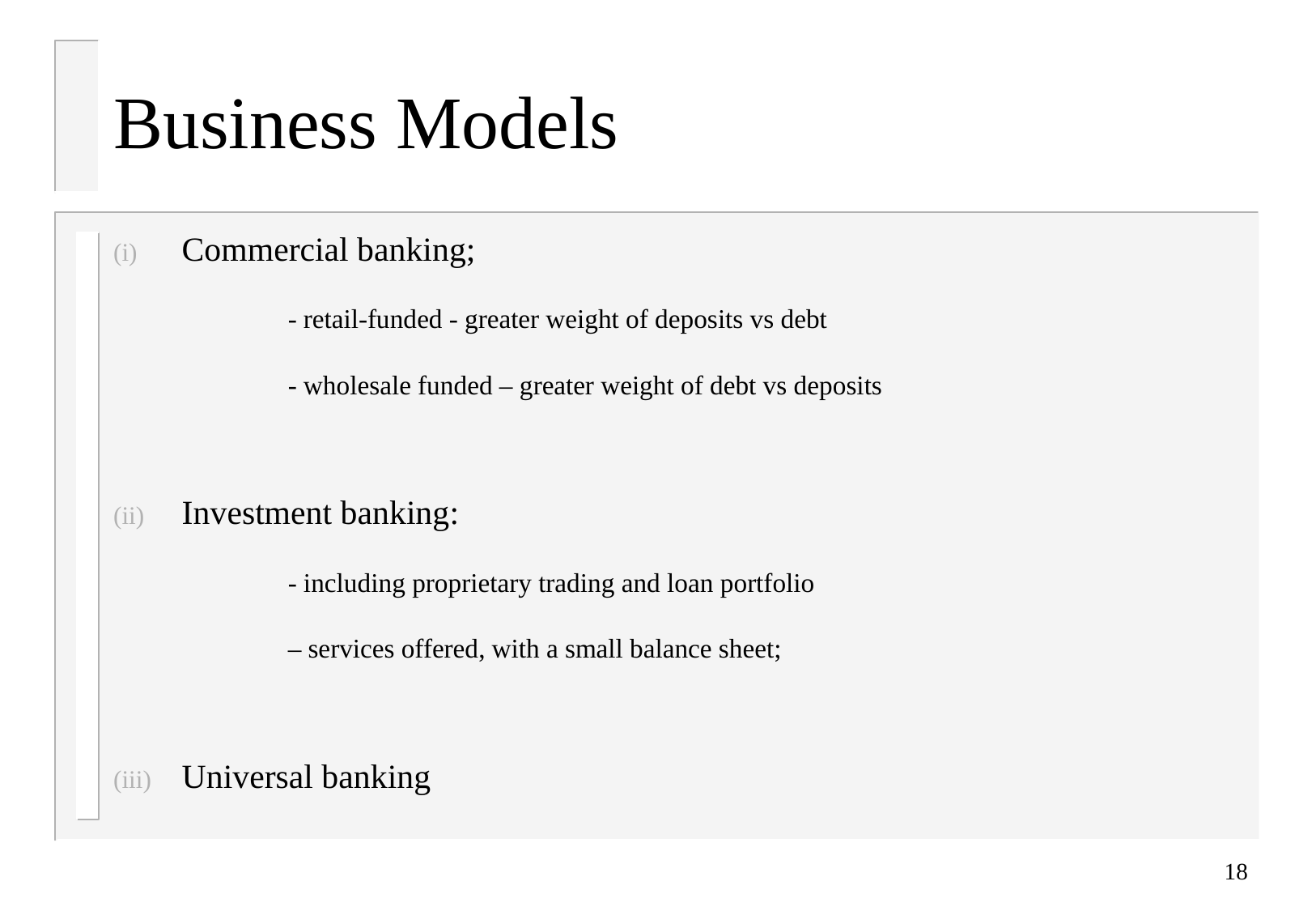

# Business Models
Commercial banking;
	- retail-funded - greater weight of deposits vs debt
	- wholesale funded – greater weight of debt vs deposits

Investment banking:
	- including proprietary trading and loan portfolio
	– services offered, with a small balance sheet;

Universal banking
18